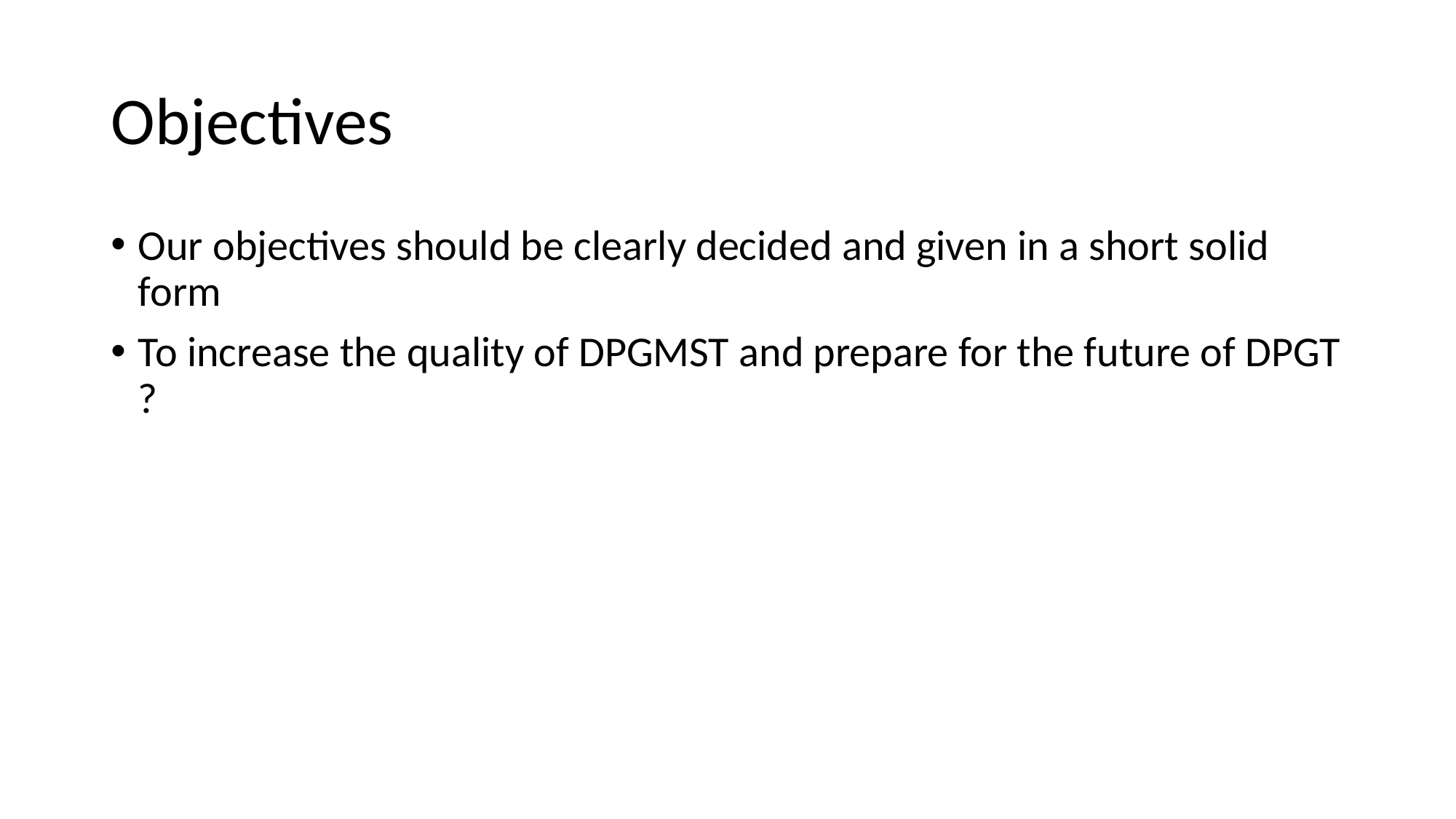

# Objectives
Our objectives should be clearly decided and given in a short solid form
To increase the quality of DPGMST and prepare for the future of DPGT ?